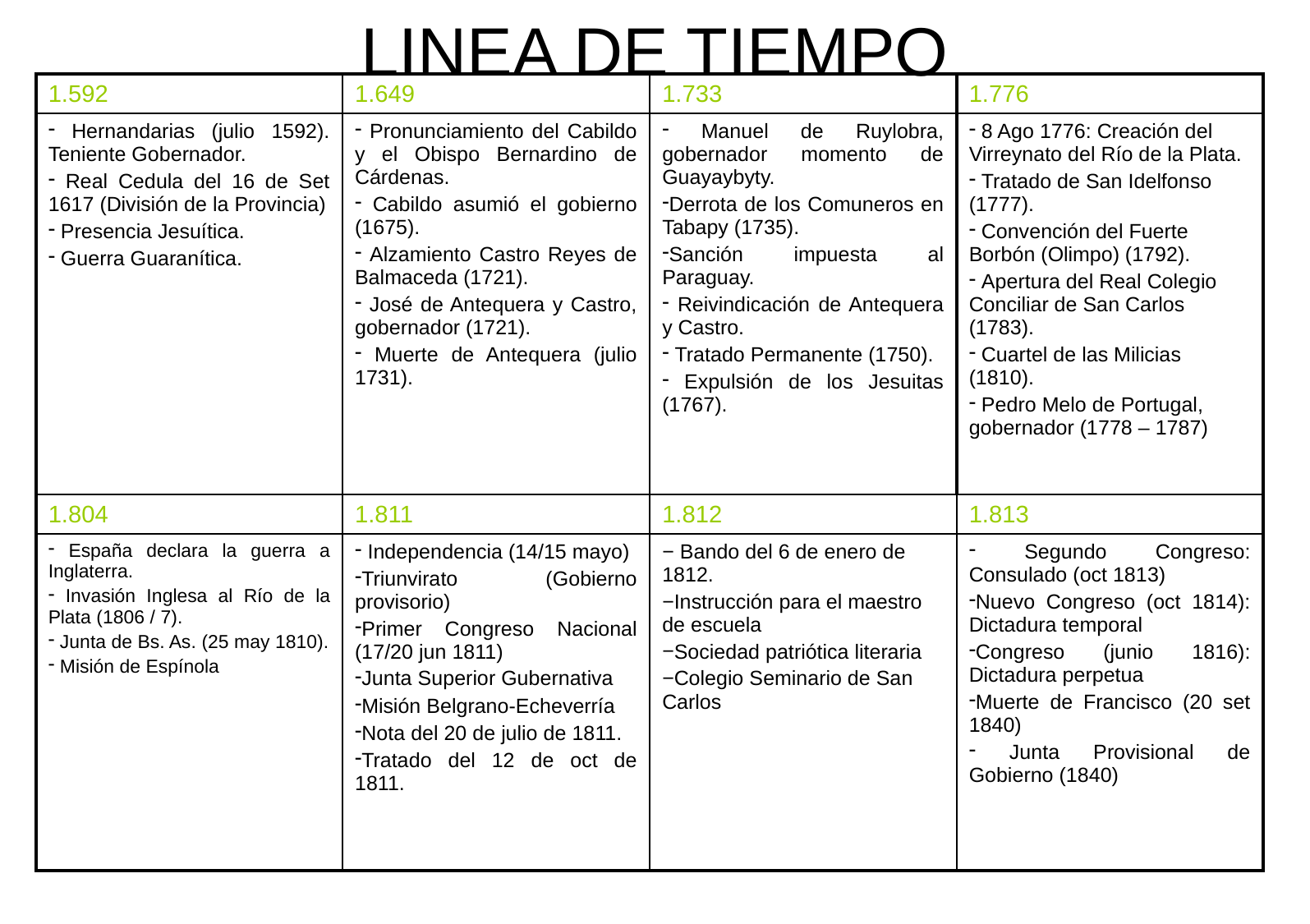

# LINEA DE TIEMPO
| 1.592 | 1.649 | 1.733 | 1.776 |
| --- | --- | --- | --- |
| Hernandarias (julio 1592). Teniente Gobernador. Real Cedula del 16 de Set 1617 (División de la Provincia) Presencia Jesuítica. Guerra Guaranítica. | Pronunciamiento del Cabildo y el Obispo Bernardino de Cárdenas. Cabildo asumió el gobierno (1675). Alzamiento Castro Reyes de Balmaceda (1721). José de Antequera y Castro, gobernador (1721). Muerte de Antequera (julio 1731). | Manuel de Ruylobra, gobernador momento de Guayaybyty. Derrota de los Comuneros en Tabapy (1735). Sanción impuesta al Paraguay. Reivindicación de Antequera y Castro. Tratado Permanente (1750). Expulsión de los Jesuitas (1767). | 8 Ago 1776: Creación del Virreynato del Río de la Plata. Tratado de San Idelfonso (1777). Convención del Fuerte Borbón (Olimpo) (1792). Apertura del Real Colegio Conciliar de San Carlos (1783). Cuartel de las Milicias (1810). Pedro Melo de Portugal, gobernador (1778 – 1787) |
| 1.804 | 1.811 | 1.812 | 1.813 |
| España declara la guerra a Inglaterra. Invasión Inglesa al Río de la Plata (1806 / 7). Junta de Bs. As. (25 may 1810). Misión de Espínola | Independencia (14/15 mayo) Triunvirato (Gobierno provisorio) Primer Congreso Nacional (17/20 jun 1811) Junta Superior Gubernativa Misión Belgrano-Echeverría Nota del 20 de julio de 1811. Tratado del 12 de oct de 1811. | Bando del 6 de enero de 1812. Instrucción para el maestro de escuela Sociedad patriótica literaria Colegio Seminario de San Carlos | Segundo Congreso: Consulado (oct 1813) Nuevo Congreso (oct 1814): Dictadura temporal Congreso (junio 1816): Dictadura perpetua Muerte de Francisco (20 set 1840) Junta Provisional de Gobierno (1840) |